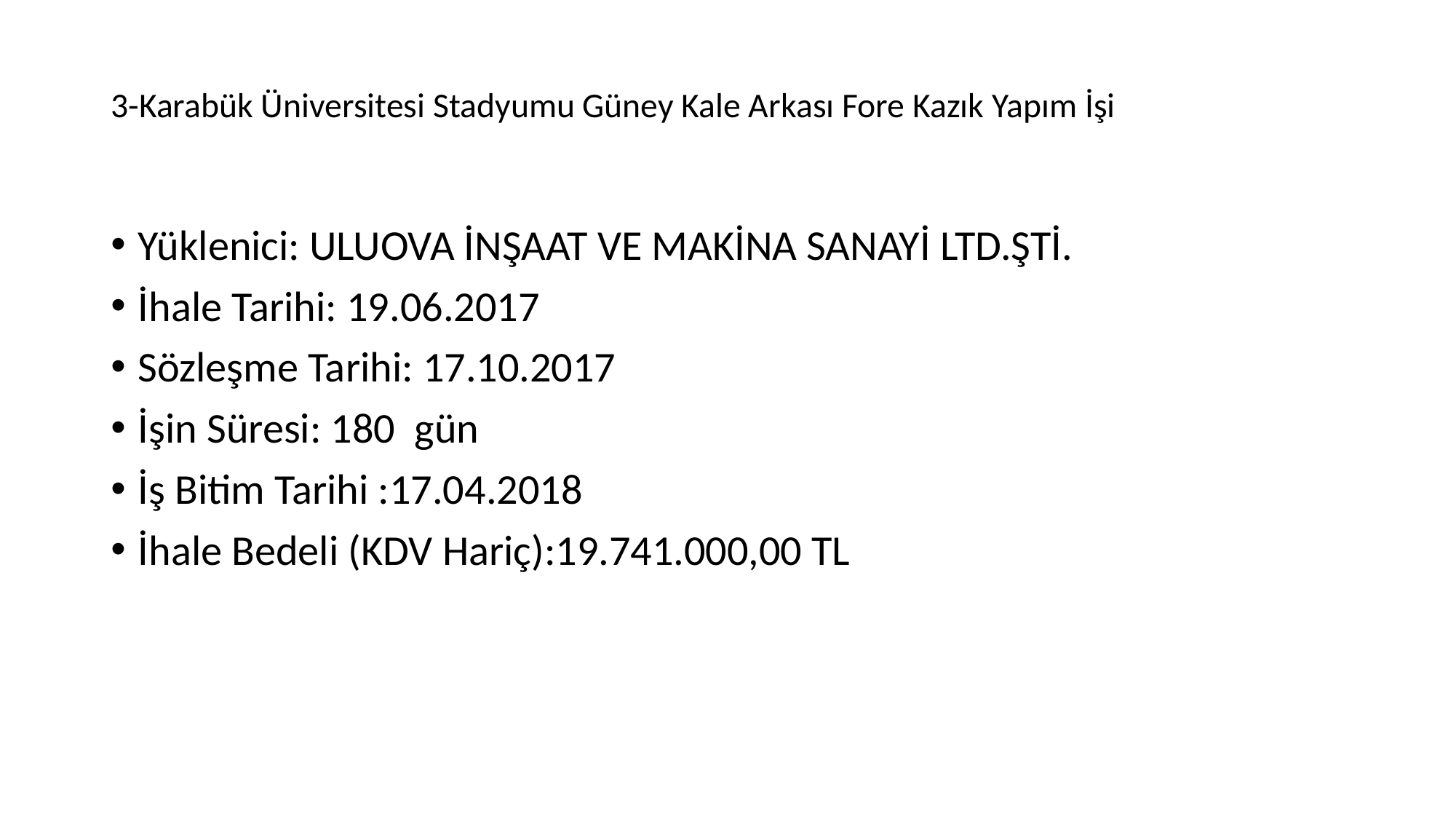

# 3-Karabük Üniversitesi Stadyumu Güney Kale Arkası Fore Kazık Yapım İşi
Yüklenici: ULUOVA İNŞAAT VE MAKİNA SANAYİ LTD.ŞTİ.
İhale Tarihi: 19.06.2017
Sözleşme Tarihi: 17.10.2017
İşin Süresi: 180  gün
İş Bitim Tarihi :17.04.2018
İhale Bedeli (KDV Hariç):19.741.000,00 TL